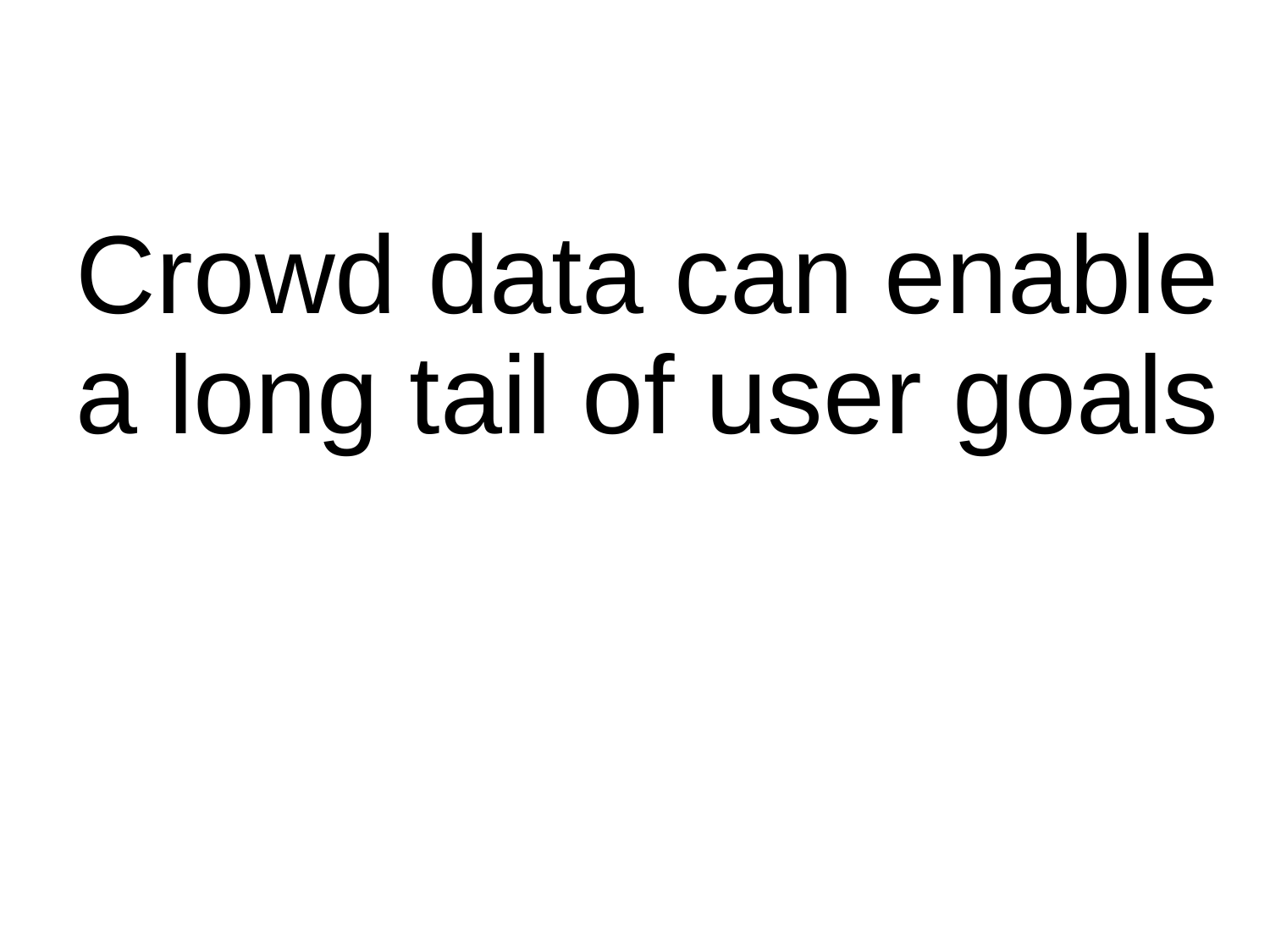

Crowd data can enable a long tail of user goals